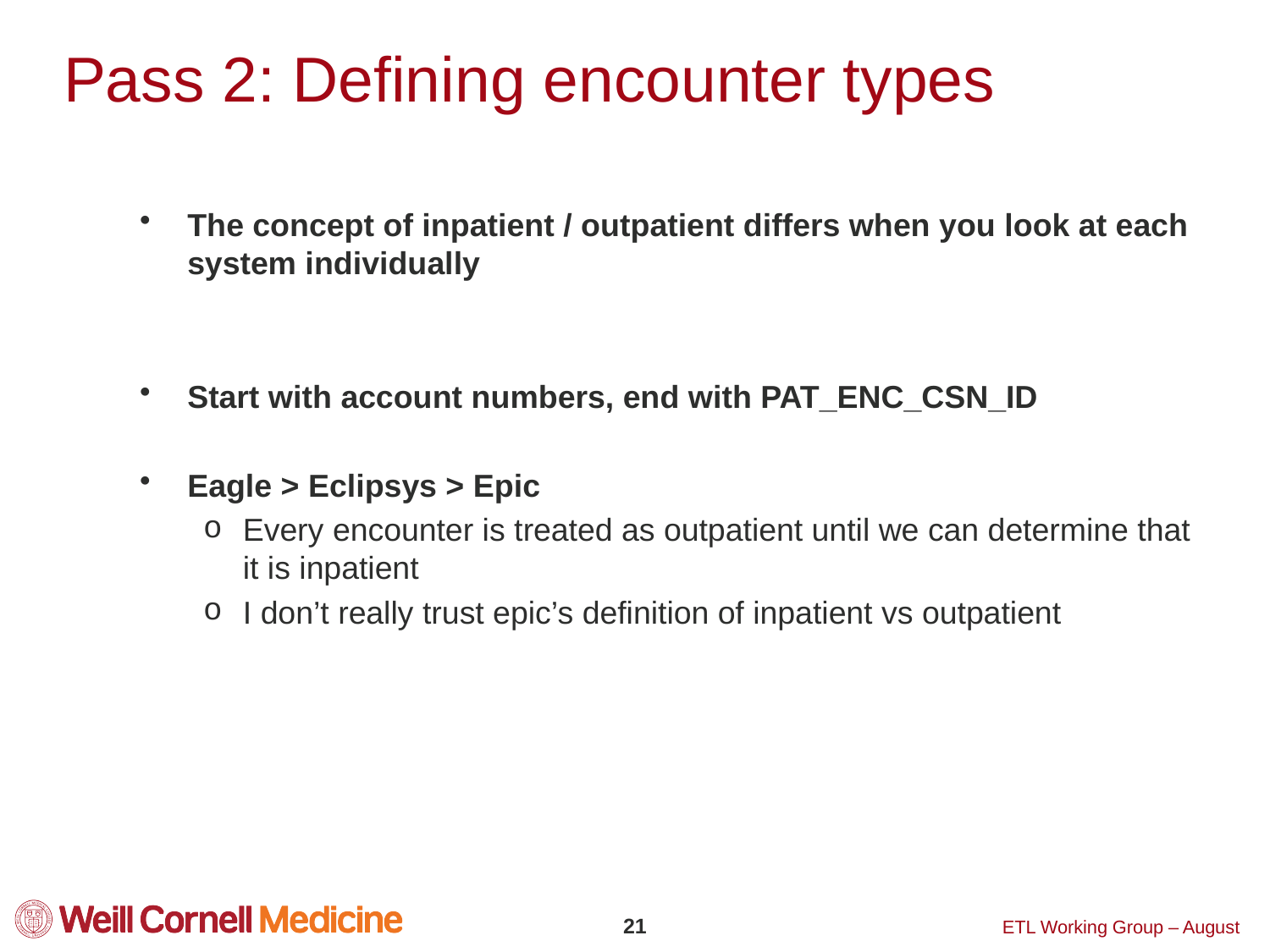

# Pass 2: Defining encounter types
The concept of inpatient / outpatient differs when you look at each system individually

Start with account numbers, end with PAT_ENC_CSN_ID

Eagle > Eclipsys > Epic
Every encounter is treated as outpatient until we can determine that it is inpatient
I don’t really trust epic’s definition of inpatient vs outpatient